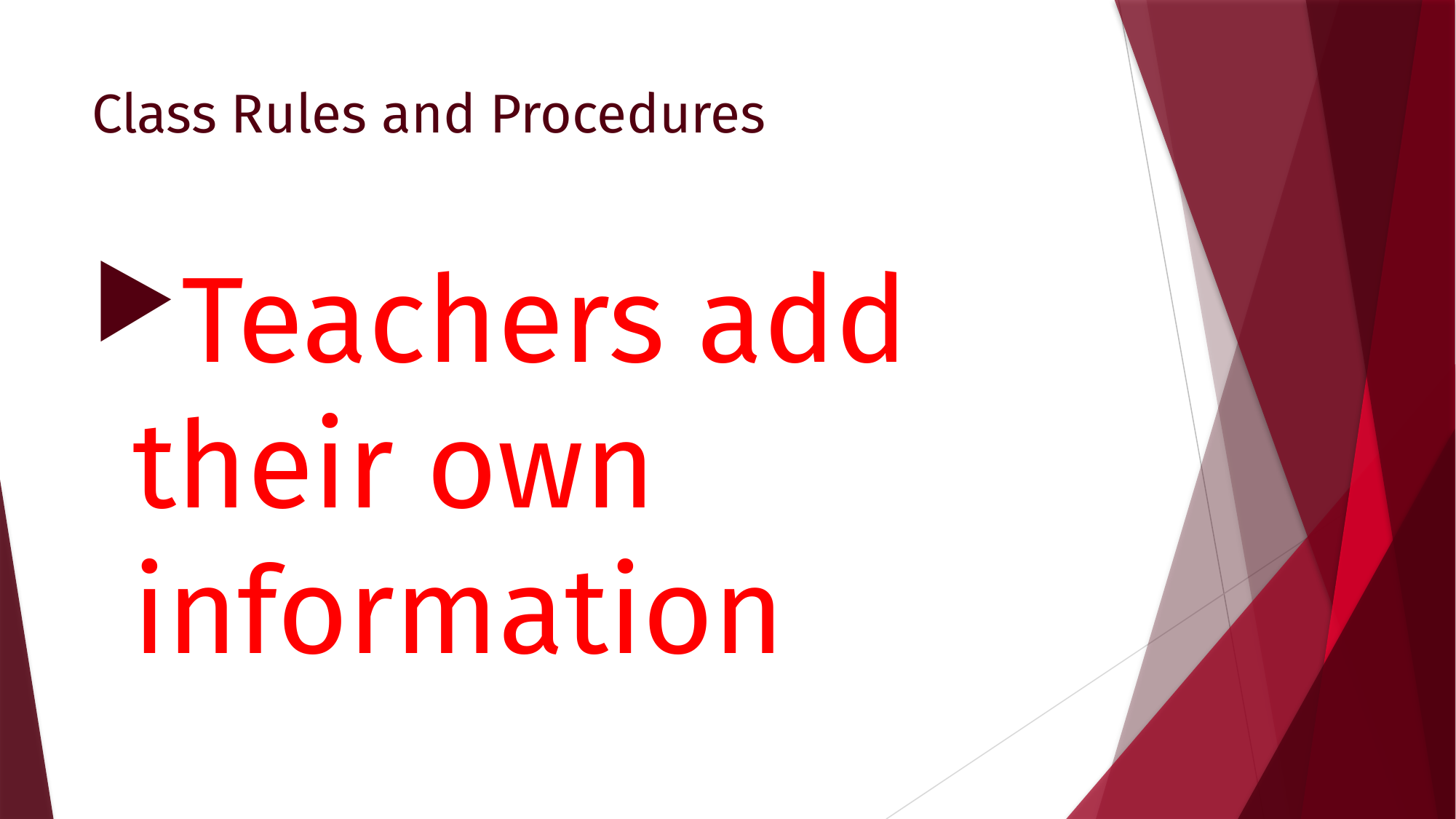

# Class Rules and Procedures
Teachers add their own information